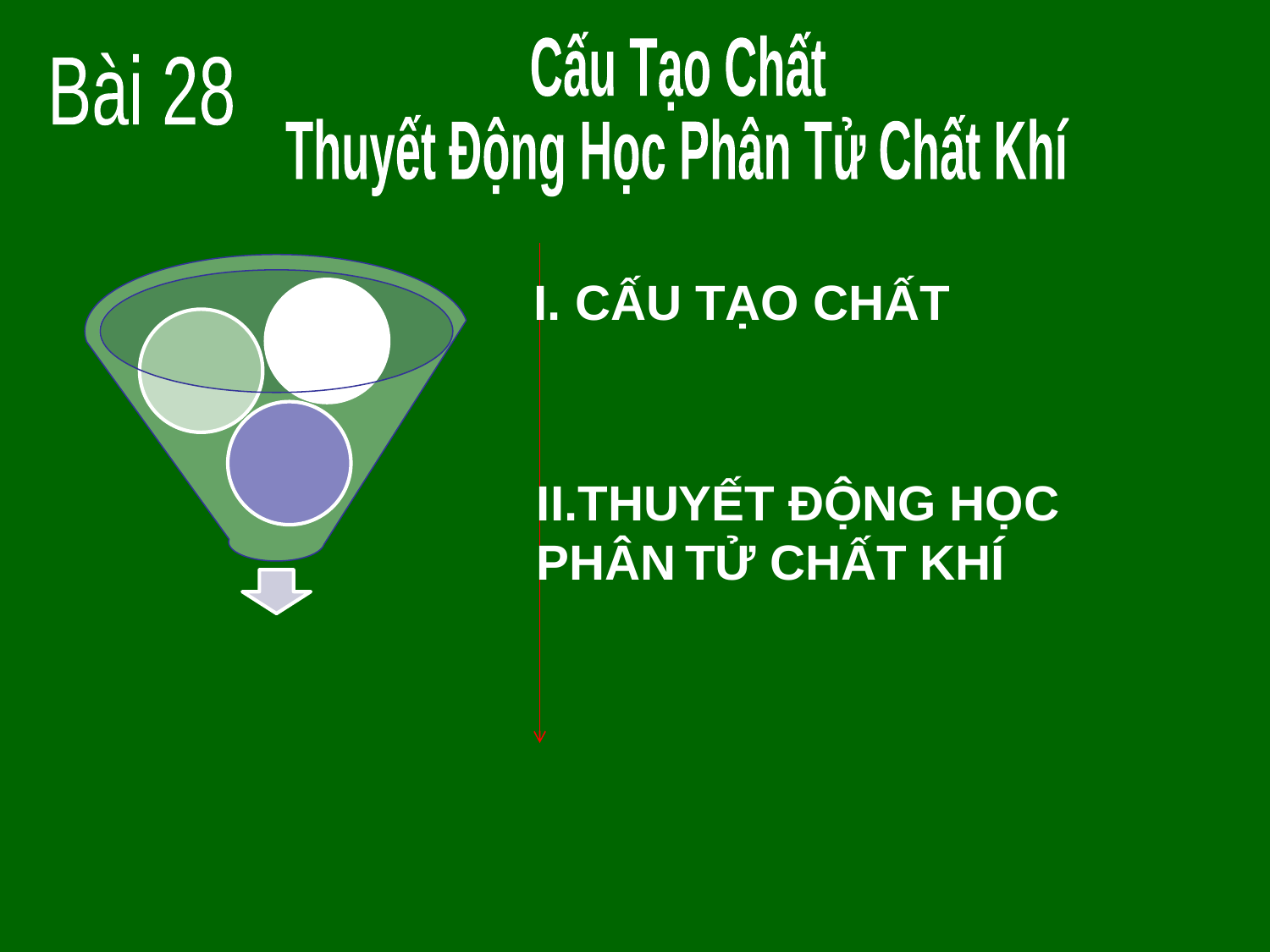

Cấu Tạo Chất
Thuyết Động Học Phân Tử Chất Khí
Bài 28

I. CẤU TẠO CHẤT
II.THUYẾT ĐỘNG HỌC
PHÂN TỬ CHẤT KHÍ